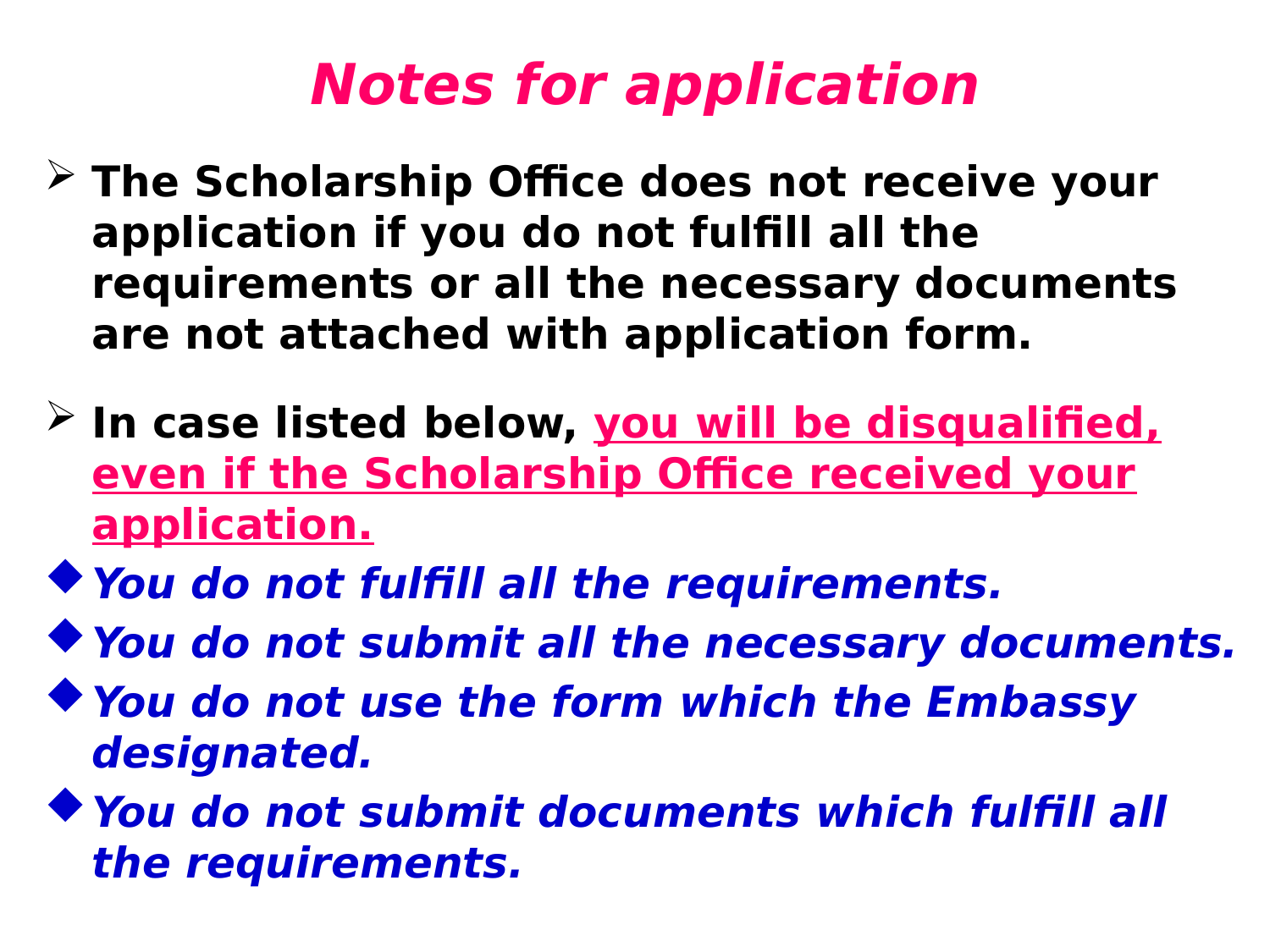

Notes for application
The Scholarship Office does not receive your application if you do not fulfill all the requirements or all the necessary documents are not attached with application form.

In case listed below, you will be disqualified, even if the Scholarship Office received your application.
You do not fulfill all the requirements.
You do not submit all the necessary documents.
You do not use the form which the Embassy designated.
You do not submit documents which fulfill all the requirements.